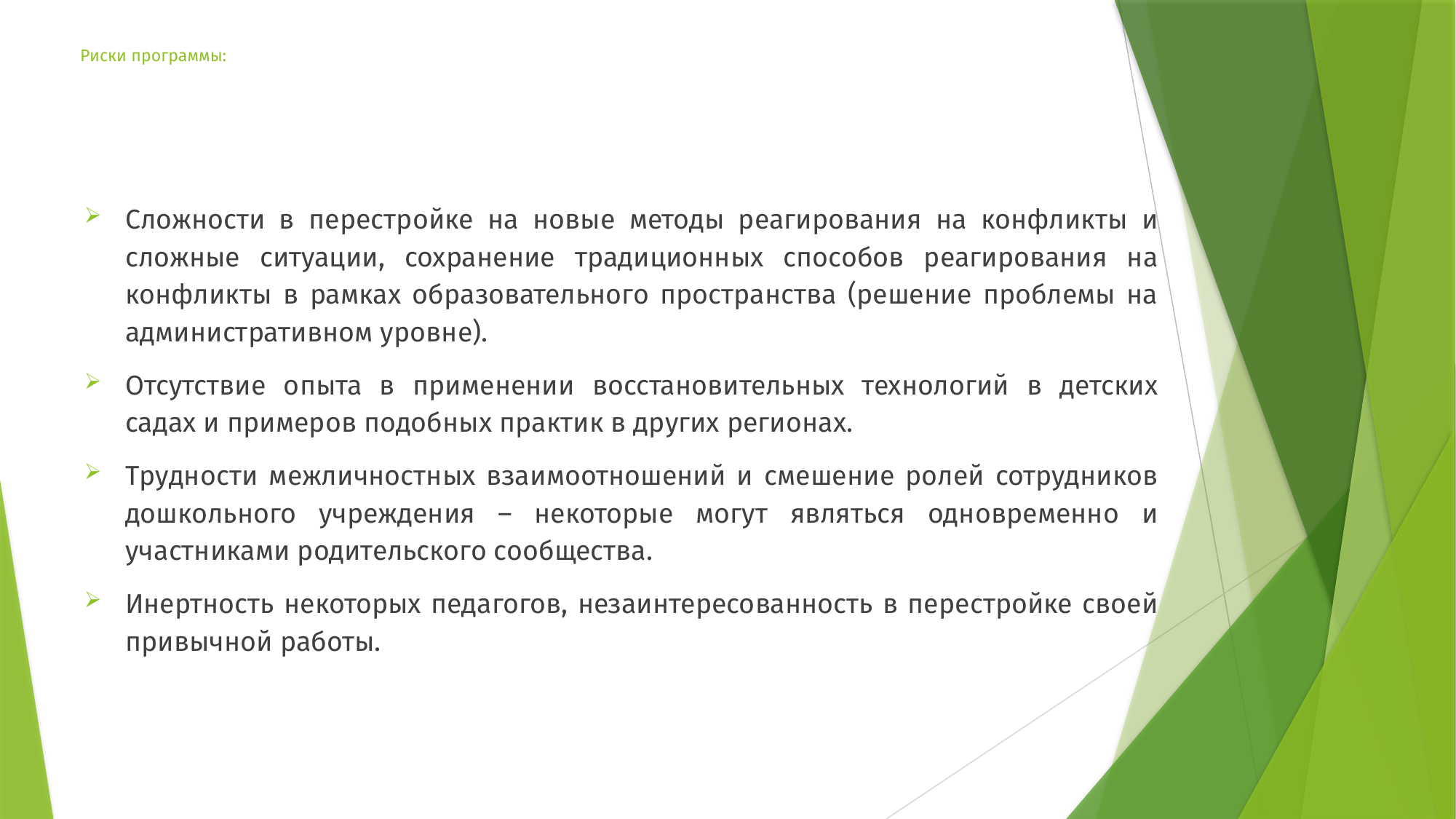

# Риски программы:
Сложности в перестройке на новые методы реагирования на конфликты и сложные ситуации, сохранение традиционных способов реагирования на конфликты в рамках образовательного пространства (решение проблемы на административном уровне).
Отсутствие опыта в применении восстановительных технологий в детских садах и примеров подобных практик в других регионах.
Трудности межличностных взаимоотношений и смешение ролей сотрудников дошкольного учреждения – некоторые могут являться одновременно и участниками родительского сообщества.
Инертность некоторых педагогов, незаинтересованность в перестройке своей привычной работы.